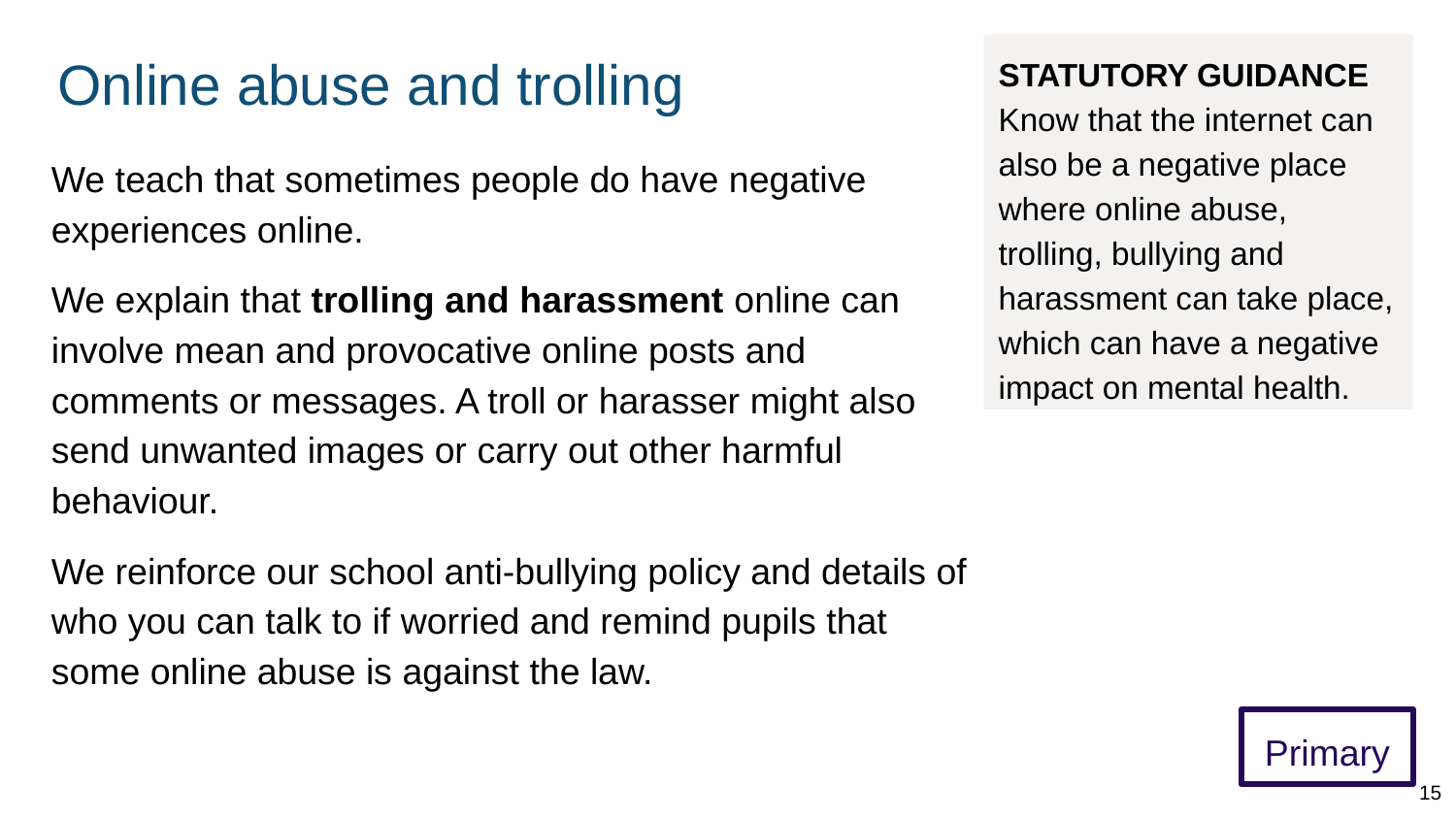

# Online abuse and trolling

STATUTORY GUIDANCE
Know that the internet can also be a negative place where online abuse, trolling, bullying and harassment can take place, which can have a negative impact on mental health.

We teach that sometimes people do have negative experiences online.
We explain that trolling and harassment online can involve mean and provocative online posts and comments or messages. A troll or harasser might also send unwanted images or carry out other harmful behaviour.
We reinforce our school anti-bullying policy and details of who you can talk to if worried and remind pupils that some online abuse is against the law.

Primary
15